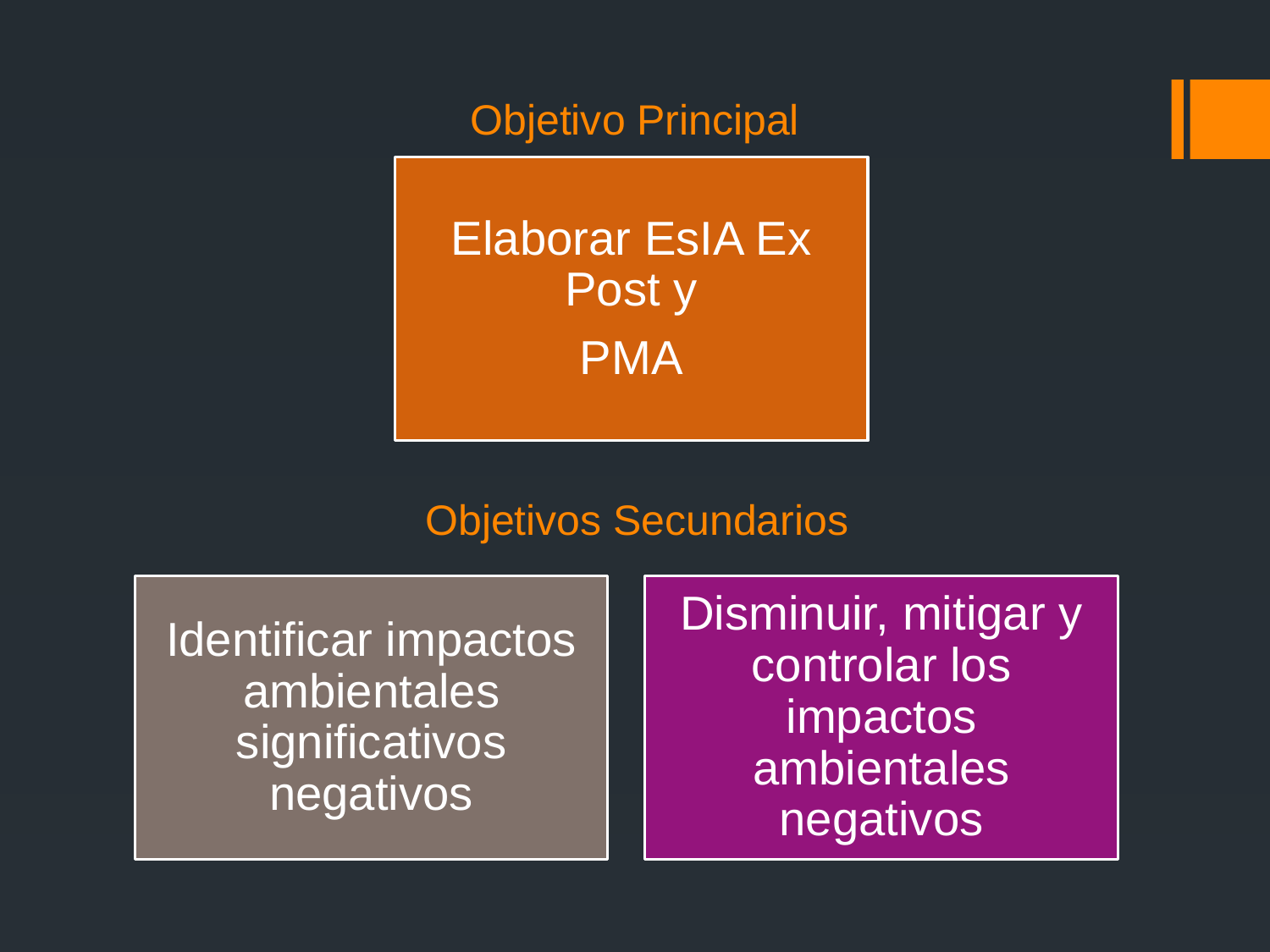

# Objetivo Principal
Elaborar EsIA Ex Post y
PMA
Identificar impactos ambientales significativos negativos
Disminuir, mitigar y controlar los impactos ambientales negativos
Objetivos Secundarios